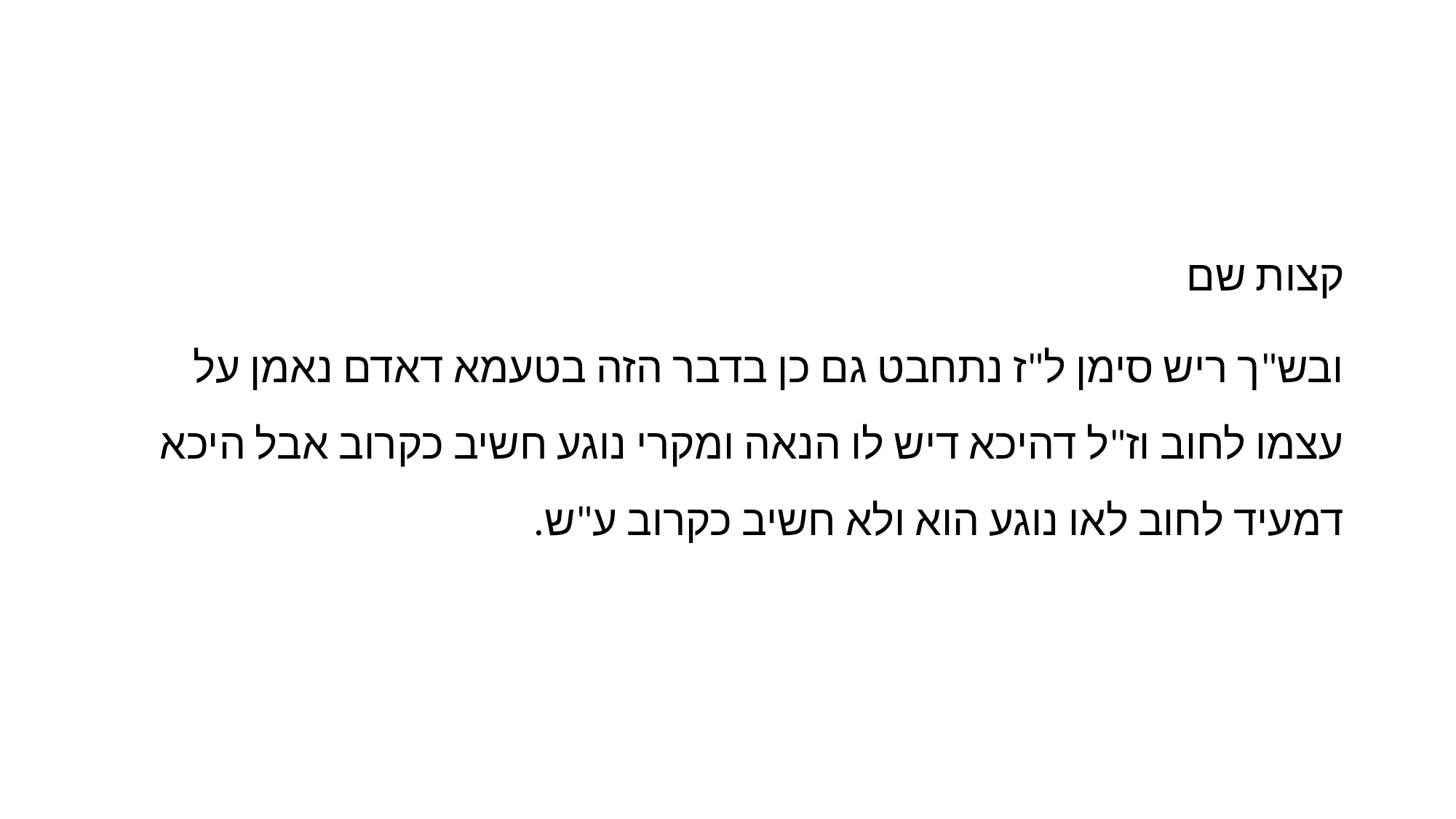

#
קצות שם
ובש"ך ריש סימן ל"ז נתחבט גם כן בדבר הזה בטעמא דאדם נאמן על עצמו לחוב וז"ל דהיכא דיש לו הנאה ומקרי נוגע חשיב כקרוב אבל היכא דמעיד לחוב לאו נוגע הוא ולא חשיב כקרוב ע"ש.